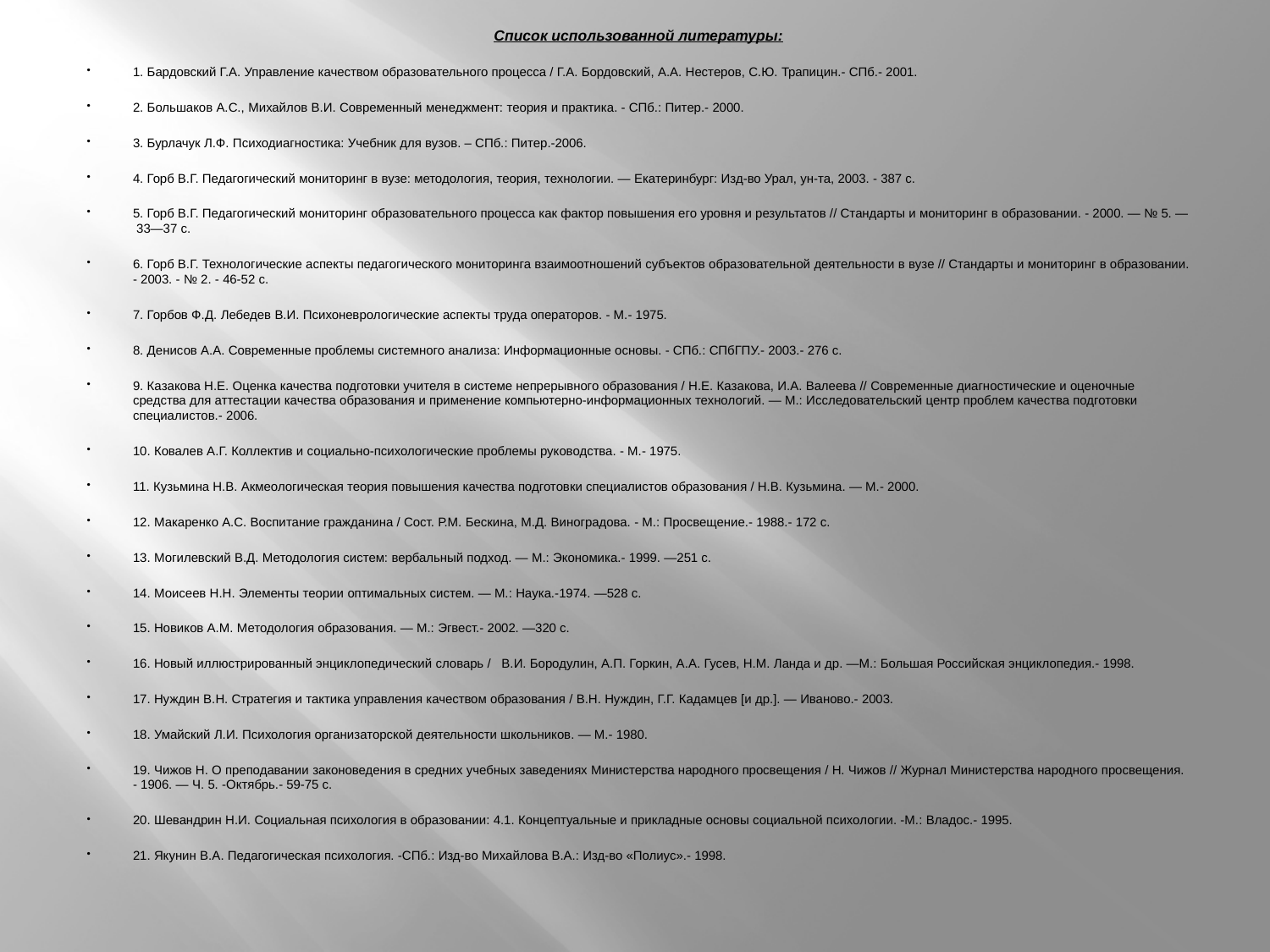

Список использованной литературы:

1. Бардовский Г.А. Управление качеством образовательного процесса / Г.А. Бордовский, А.А. Нестеров, С.Ю. Трапицин.- СПб.- 2001.

2. Большаков А.С., Михайлов В.И. Современный менеджмент: теория и практика. - СПб.: Питер.- 2000.

3. Бурлачук Л.Ф. Психодиагностика: Учебник для вузов. – СПб.: Питер.-2006.

4. Горб В.Г. Педагогический мониторинг в вузе: методология, теория, технологии. — Екатеринбург: Изд-во Урал, ун-та, 2003. - 387 с.

5. Горб В.Г. Педагогический мониторинг образовательного процесса как фактор повышения его уровня и результатов // Стандарты и мониторинг в образовании. - 2000. — № 5. —  33—37 с.

6. Горб В.Г. Технологические аспекты педагогического мониторинга взаимоотношений субъектов образовательной деятельности в вузе // Стандарты и мониторинг в образовании. - 2003. - № 2. - 46-52 с.

7. Горбов Ф.Д. Лебедев В.И. Психоневрологические аспекты труда операторов. - М.- 1975.

8. Денисов А.А. Современные проблемы системного анализа: Информационные основы. - СПб.: СПбГПУ.- 2003.- 276 с.

9. Казакова Н.Е. Оценка качества подготовки учителя в системе непрерывного образования / Н.Е. Казакова, И.А. Валеева // Современные диагностические и оценочные средства для аттес­тации качества образования и применение компьютерно-информационных технологий. — М.: Исследовательский центр проблем качества подготовки специалистов.- 2006.

10. Ковалев А.Г. Коллектив и социально-психологические проблемы руководства. - М.- 1975.

11. Кузьмина Н.В. Акмеологическая теория повышения качества подготовки специалистов образования / Н.В. Кузьмина. — М.- 2000.

12. Макаренко А.С. Воспитание гражданина / Сост. Р.М. Бескина, М.Д. Виноградова. - М.: Просвещение.- 1988.- 172 с.

13. Могилевский В.Д. Методология систем: вербальный подход. — М.: Экономика.- 1999. —251 с.

14. Моисеев Н.Н. Элементы теории оптимальных систем. — М.: Наука.-1974. —528 с.

15. Новиков А.М. Методология образования. — М.: Эгвест.- 2002. —320 с.

16. Новый иллюстрированный энциклопедический словарь /   В.И. Бородулин, А.П. Горкин, А.А. Гусев, Н.М. Ланда и др. —М.: Большая Российская энциклопедия.- 1998.

17. Нуждин В.Н. Стратегия и тактика управления качеством образования / В.Н. Нуждин, Г.Г. Кадамцев [и др.]. — Иваново.- 2003.

18. Умайский Л.И. Психология организаторской деятельности школьников. — М.- 1980.

19. Чижов Н. О преподавании законоведения в средних учебных заведениях Министерства народного просвещения / Н. Чижов // Журнал Министерства народного просвещения. - 1906. — Ч. 5. -Октябрь.- 59-75 с.

20. Шевандрин Н.И. Социальная психология в образовании: 4.1. Концептуальные и прикладные основы социальной психологии. -М.: Владос.- 1995.

21. Якунин В.А. Педагогическая психология. -СПб.: Изд-во Михайлова В.А.: Изд-во «Полиус».- 1998.